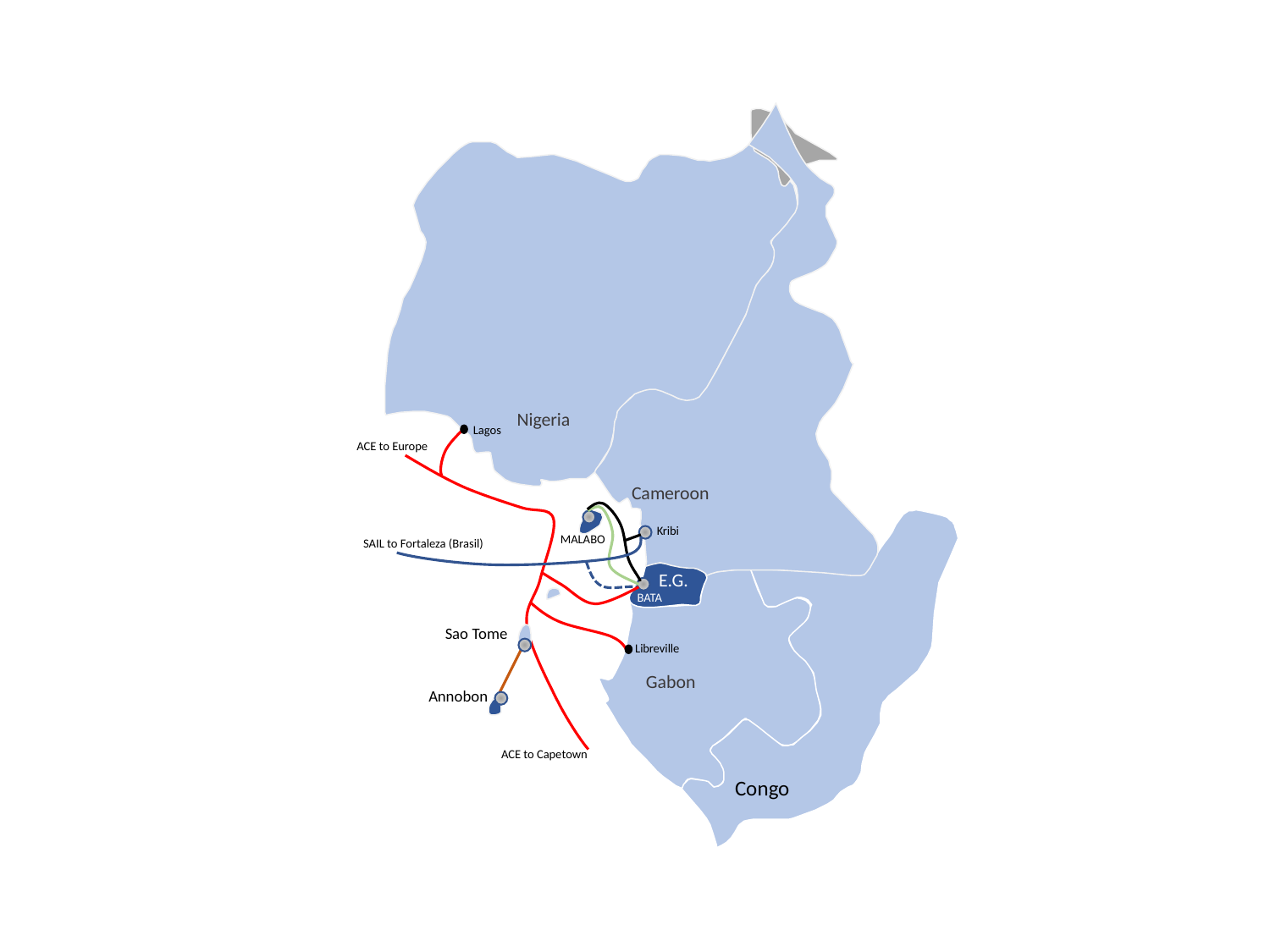

Nigeria
Lagos

ACE to Europe

Cameroon

Kribi
MALABO

SAIL to Fortaleza (Brasil)

E.G.

BATA

Sao Tome
Libreville

Gabon
Annobon

ACE to Capetown

Congo